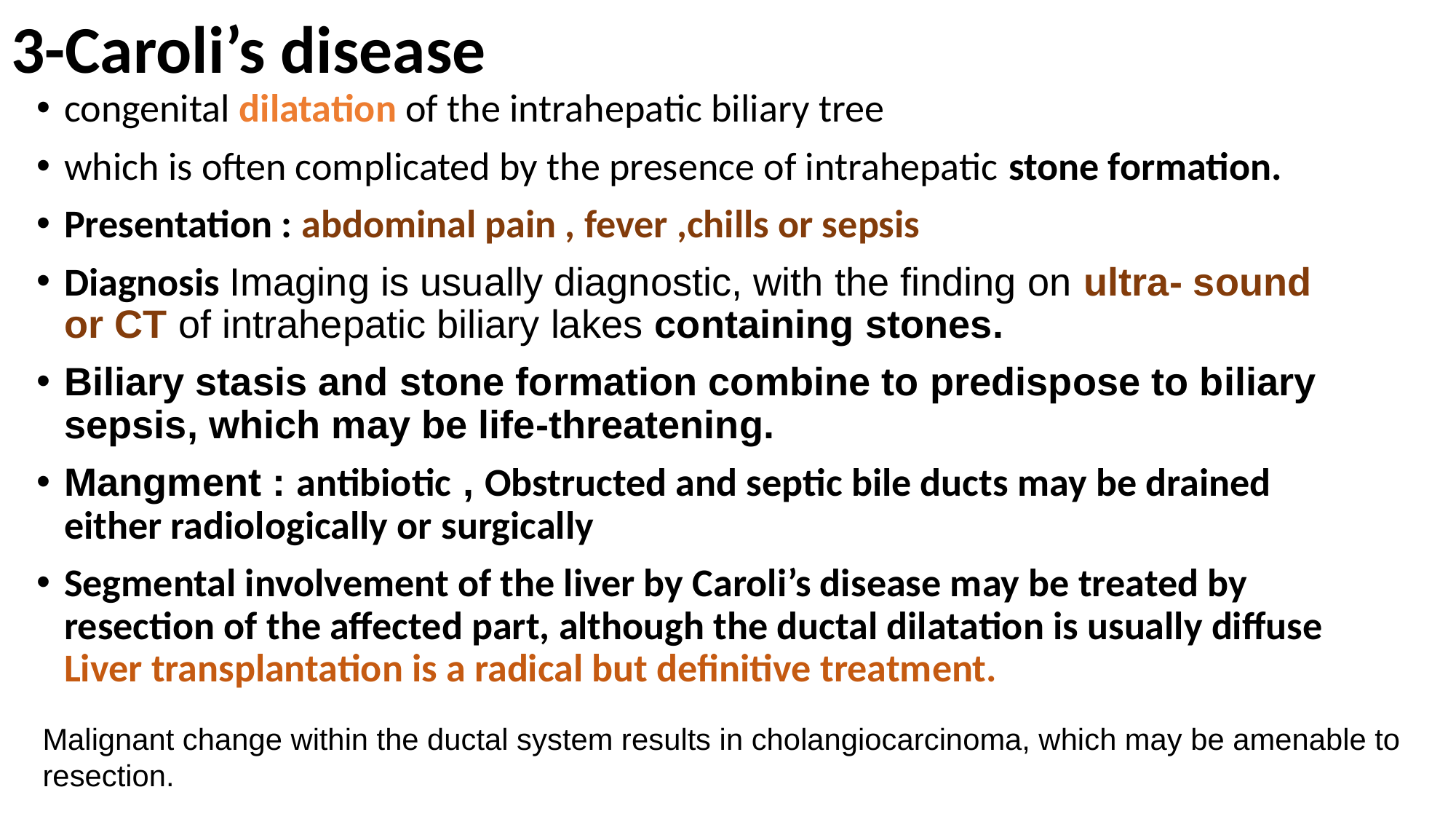

# 3-Caroli’s disease
congenital dilatation of the intrahepatic biliary tree
which is often complicated by the presence of intrahepatic stone formation.
Presentation : abdominal pain , fever ,chills or sepsis
Diagnosis Imaging is usually diagnostic, with the finding on ultra- sound or CT of intrahepatic biliary lakes containing stones.
Biliary stasis and stone formation combine to predispose to biliary sepsis, which may be life-threatening.
Mangment : antibiotic , Obstructed and septic bile ducts may be drained either radiologically or surgically
Segmental involvement of the liver by Caroli’s disease may be treated by resection of the affected part, although the ductal dilatation is usually diffuse Liver transplantation is a radical but definitive treatment.
Malignant change within the ductal system results in cholangiocarcinoma, which may be amenable to resection.